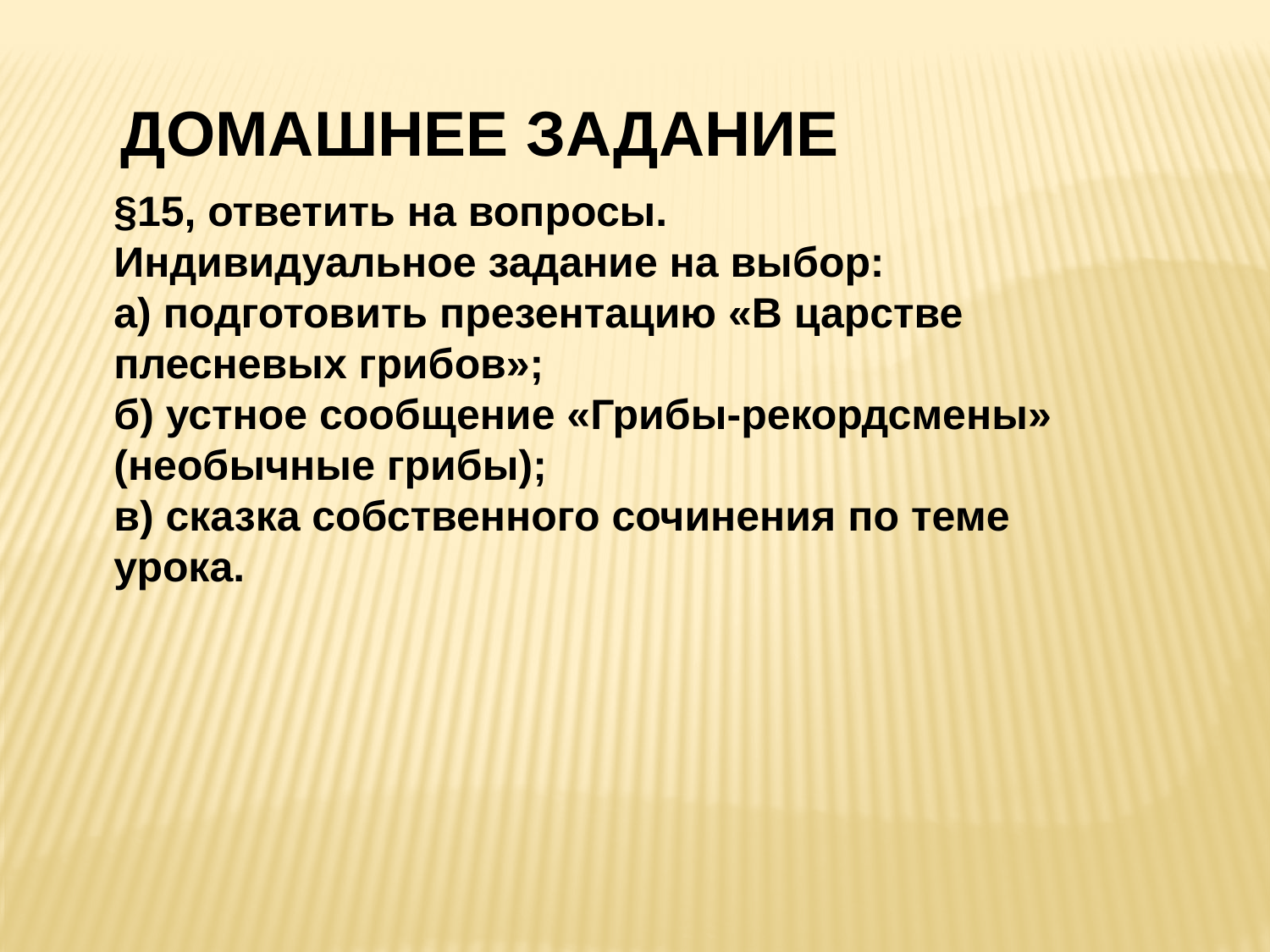

ДОМАШНЕЕ ЗАДАНИЕ
§15, ответить на вопросы.
Индивидуальное задание на выбор:
а) подготовить презентацию «В царстве плесневых грибов»;
б) устное сообщение «Грибы-рекордсмены» (необычные грибы);
в) сказка собственного сочинения по теме урока.